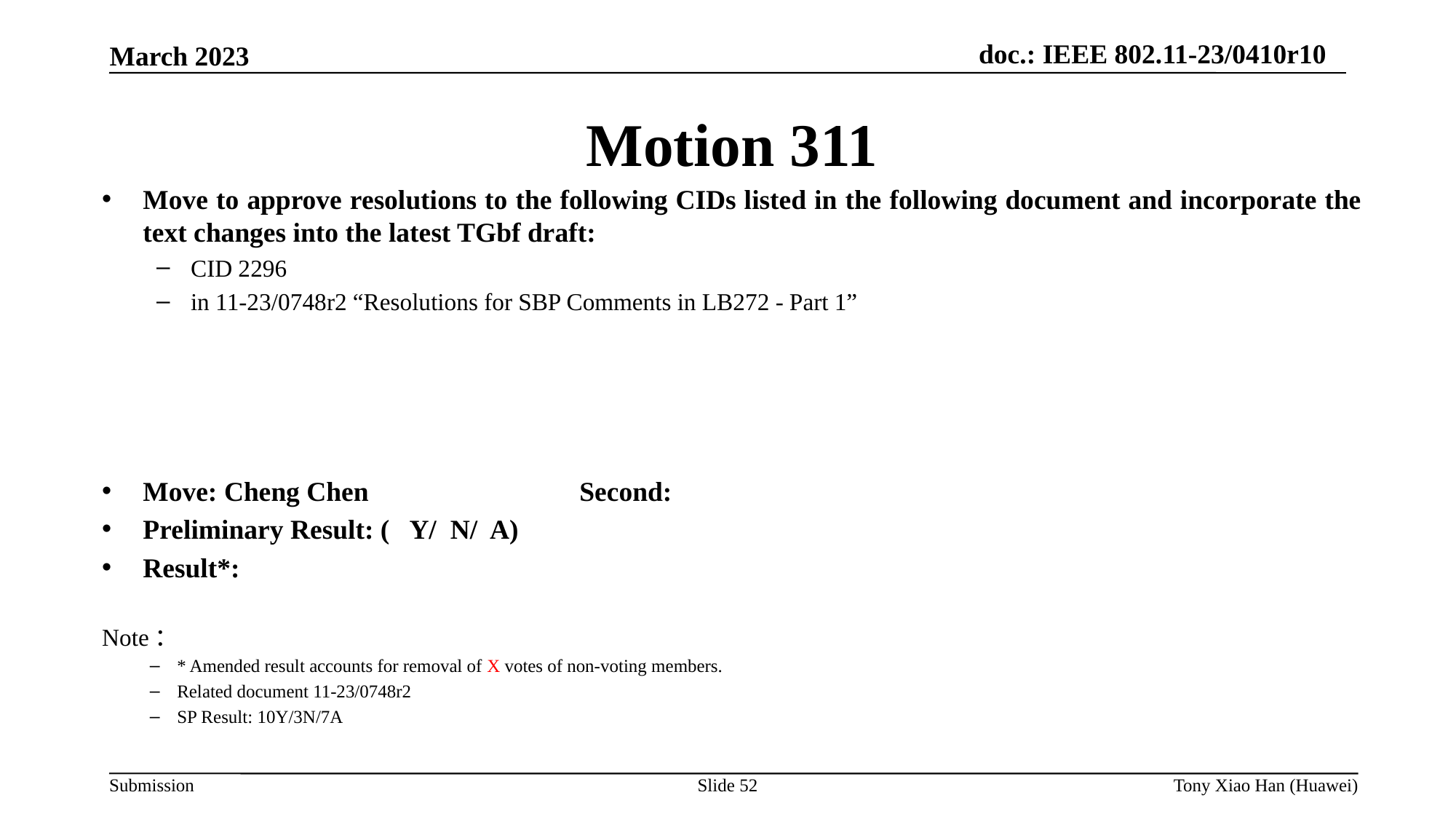

Motion 311

Move to approve resolutions to the following CIDs listed in the following document and incorporate the text changes into the latest TGbf draft:
CID 2296
in 11-23/0748r2 “Resolutions for SBP Comments in LB272 - Part 1”

Move: Cheng Chen 		Second:
Preliminary Result: (   Y/  N/  A)
Result*:

Note：
* Amended result accounts for removal of X votes of non-voting members.
Related document 11-23/0748r2
SP Result: 10Y/3N/7A